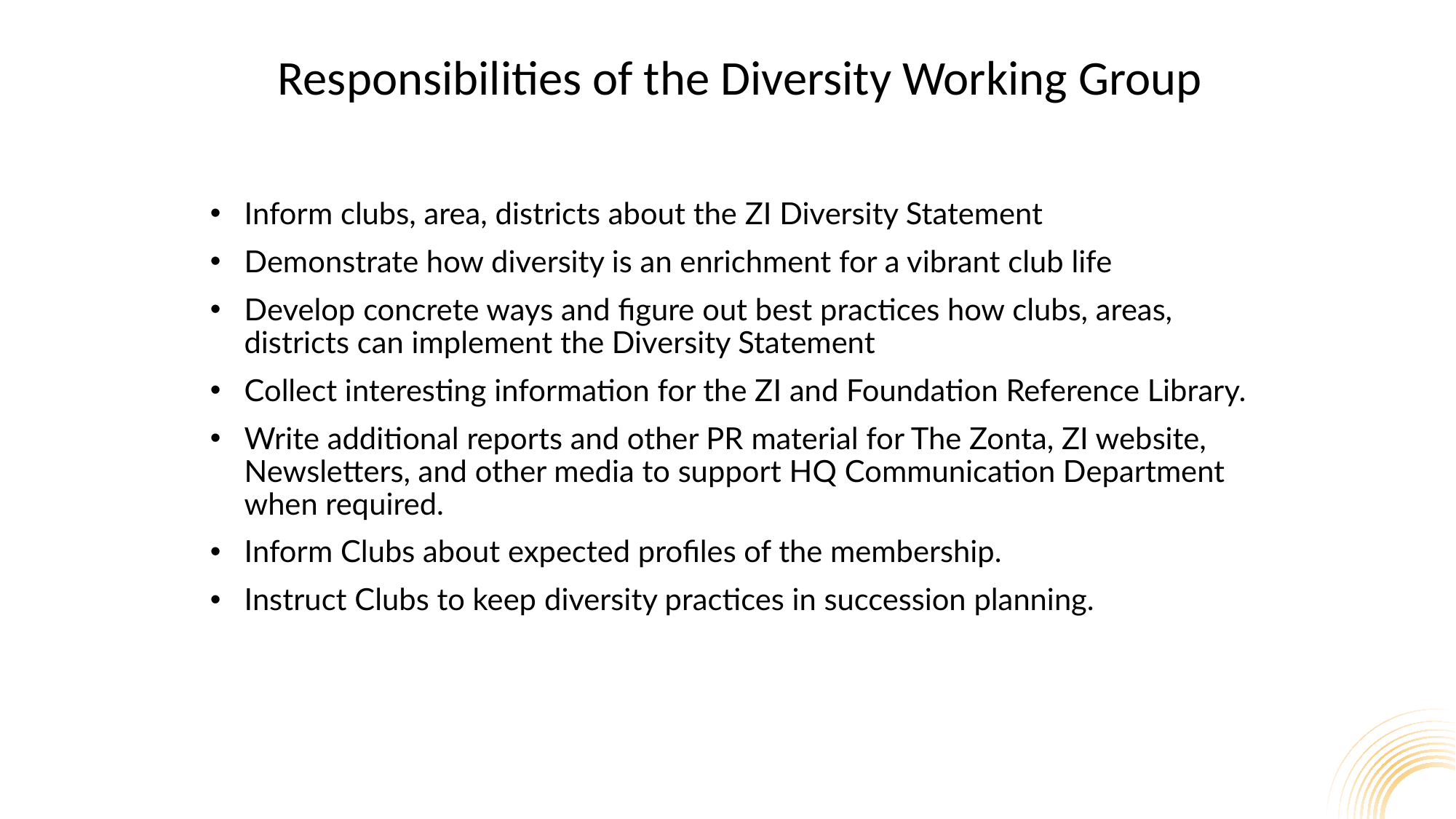

Responsibilities of the Diversity Working Group
Inform clubs, area, districts about the ZI Diversity Statement
Demonstrate how diversity is an enrichment for a vibrant club life
Develop concrete ways and figure out best practices how clubs, areas, districts can implement the Diversity Statement
Collect interesting information for the ZI and Foundation Reference Library.
Write additional reports and other PR material for The Zonta, ZI website, Newsletters, and other media to support HQ Communication Department when required.
Inform Clubs about expected profiles of the membership.
Instruct Clubs to keep diversity practices in succession planning.